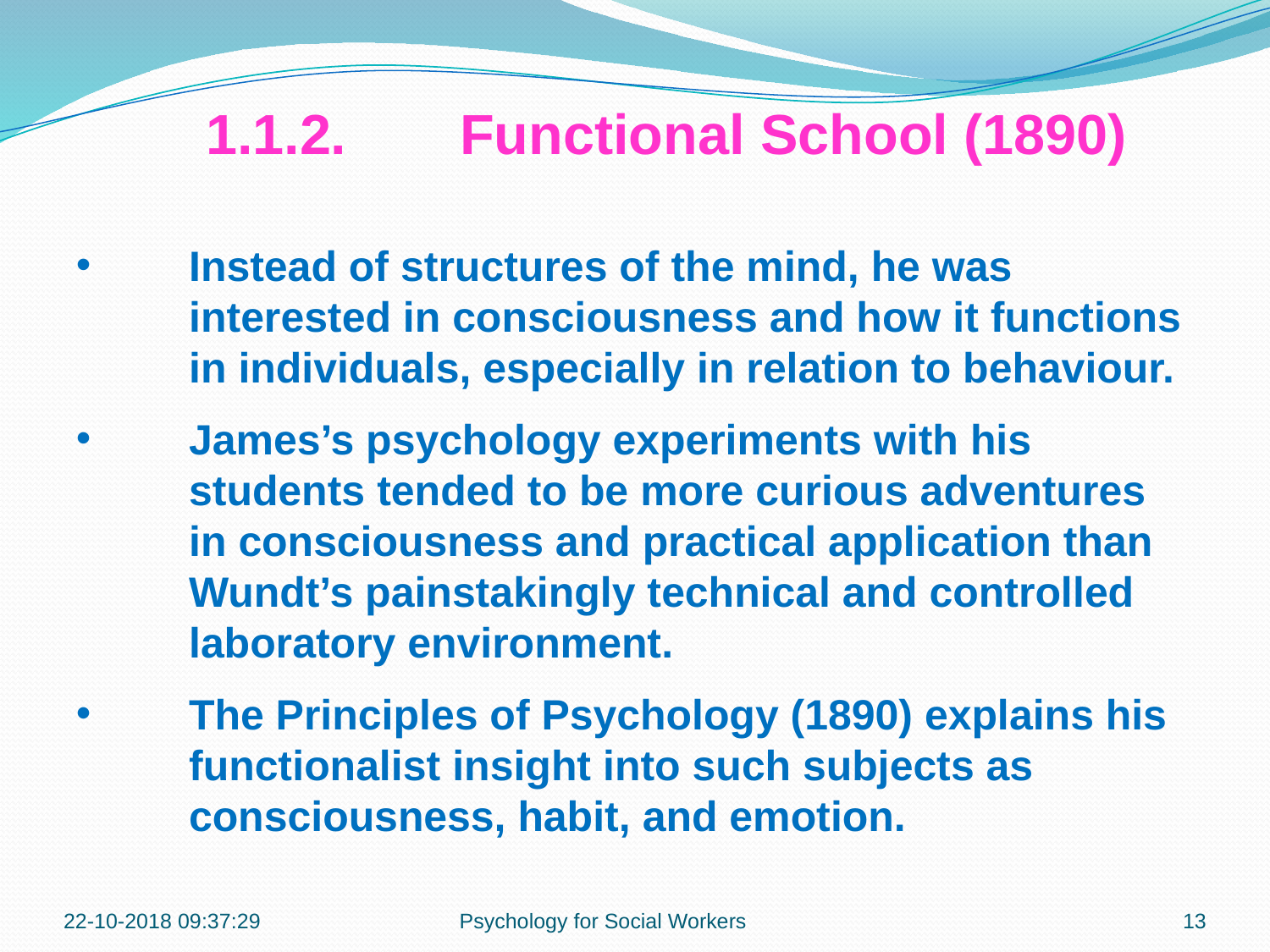

1.1.2.	Functional School (1890)
Instead of structures of the mind, he was interested in consciousness and how it functions in individuals, especially in relation to behaviour.
James’s psychology experiments with his students tended to be more curious adventures in consciousness and practical application than Wundt’s painstakingly technical and controlled laboratory environment.
The Principles of Psychology (1890) explains his functionalist insight into such subjects as consciousness, habit, and emotion.
22-10-2018 09:37:29
Psychology for Social Workers
13